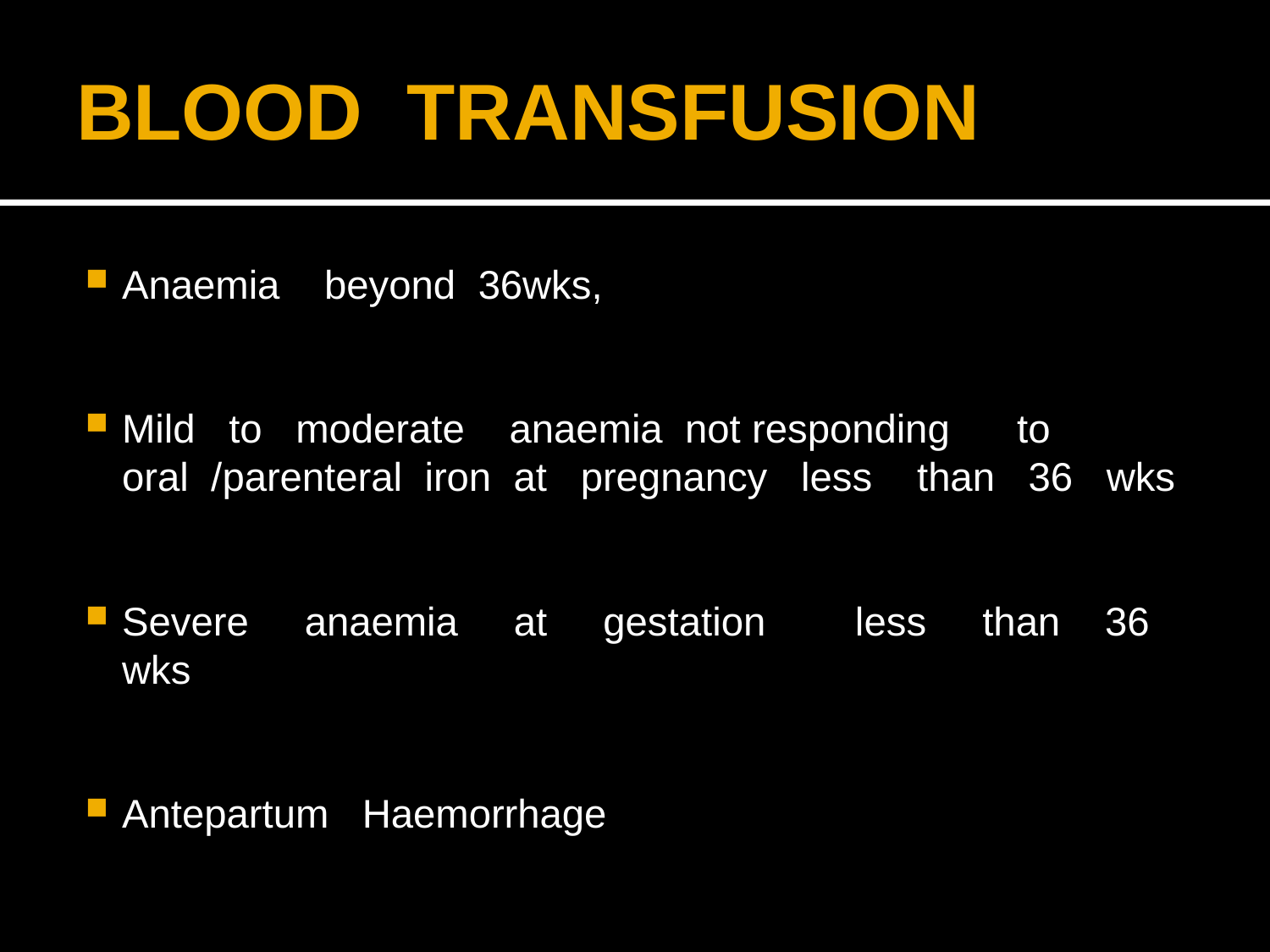

# BLOOD  TRANSFUSION
Anaemia    beyond  36wks,

Mild   to   moderate    anaemia  not responding      to  oral  /parenteral  iron  at   pregnancy   less    than   36   wks

Severe     anaemia     at     gestation        less     than    36  wks

Antepartum   Haemorrhage